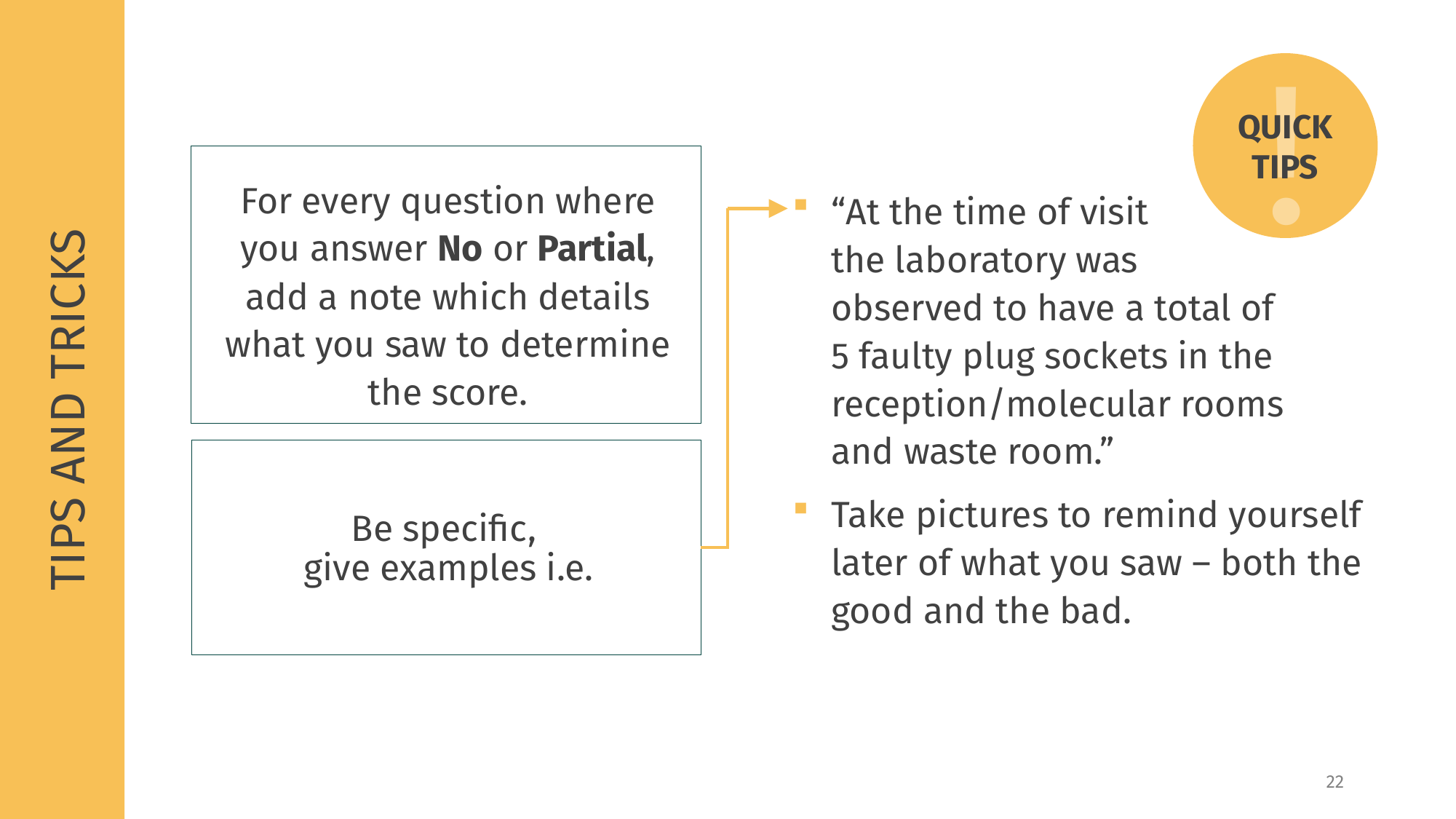

!

QUICK TIPS
For every question where you answer No or Partial, add a note which details what you saw to determine the score.
“At the time of visit
the laboratory was
observed to have a total of
5 faulty plug sockets in the reception/molecular rooms
and waste room.”
Take pictures to remind yourself later of what you saw – both the good and the bad.
TIPS AND TRICKS
Be specific,
give examples i.e.
22